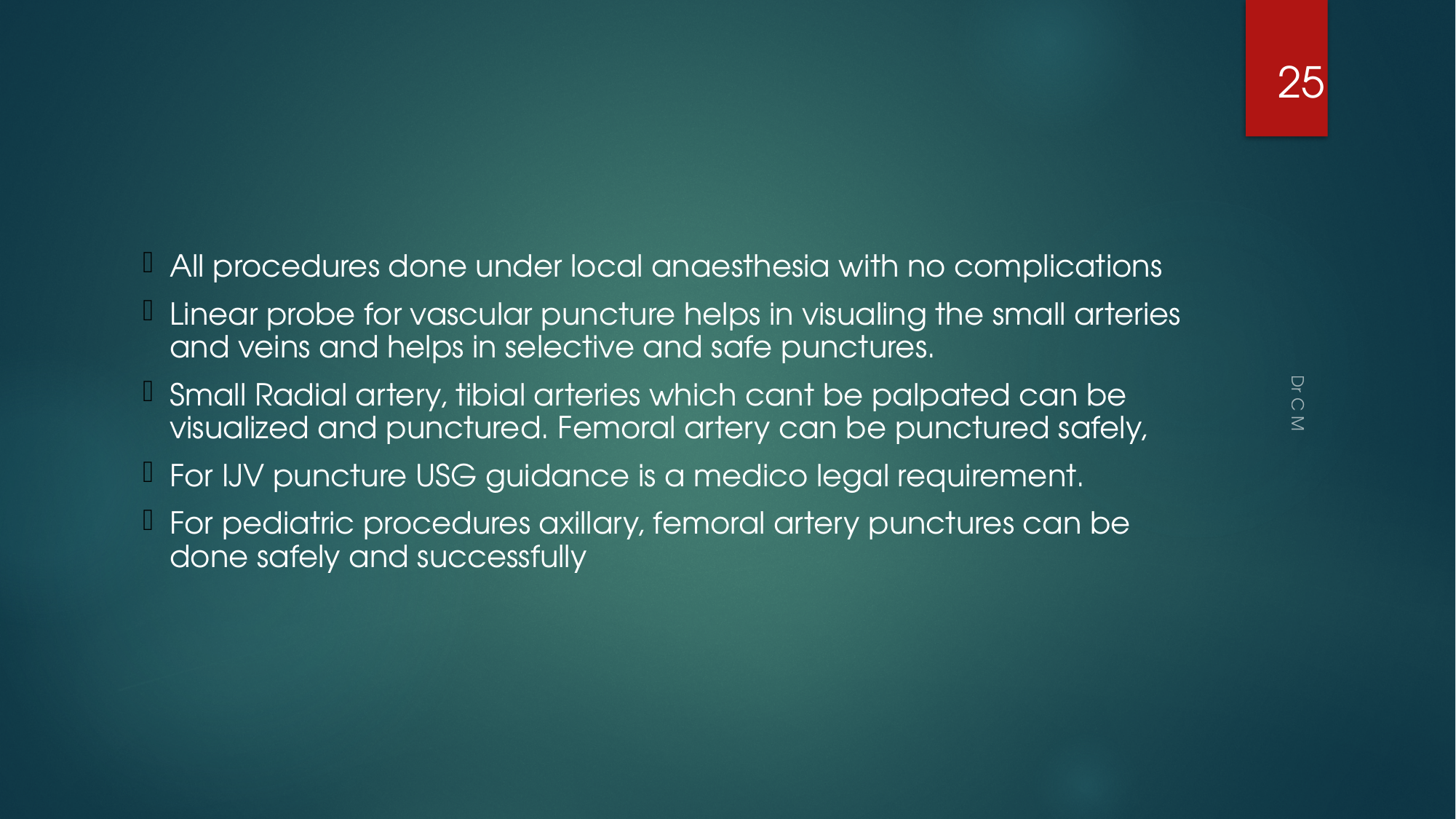

25
#
All procedures done under local anaesthesia with no complications
Linear probe for vascular puncture helps in visualing the small arteries and veins and helps in selective and safe punctures.
Small Radial artery, tibial arteries which cant be palpated can be visualized and punctured. Femoral artery can be punctured safely,
For IJV puncture USG guidance is a medico legal requirement.
For pediatric procedures axillary, femoral artery punctures can be done safely and successfully
Dr C M